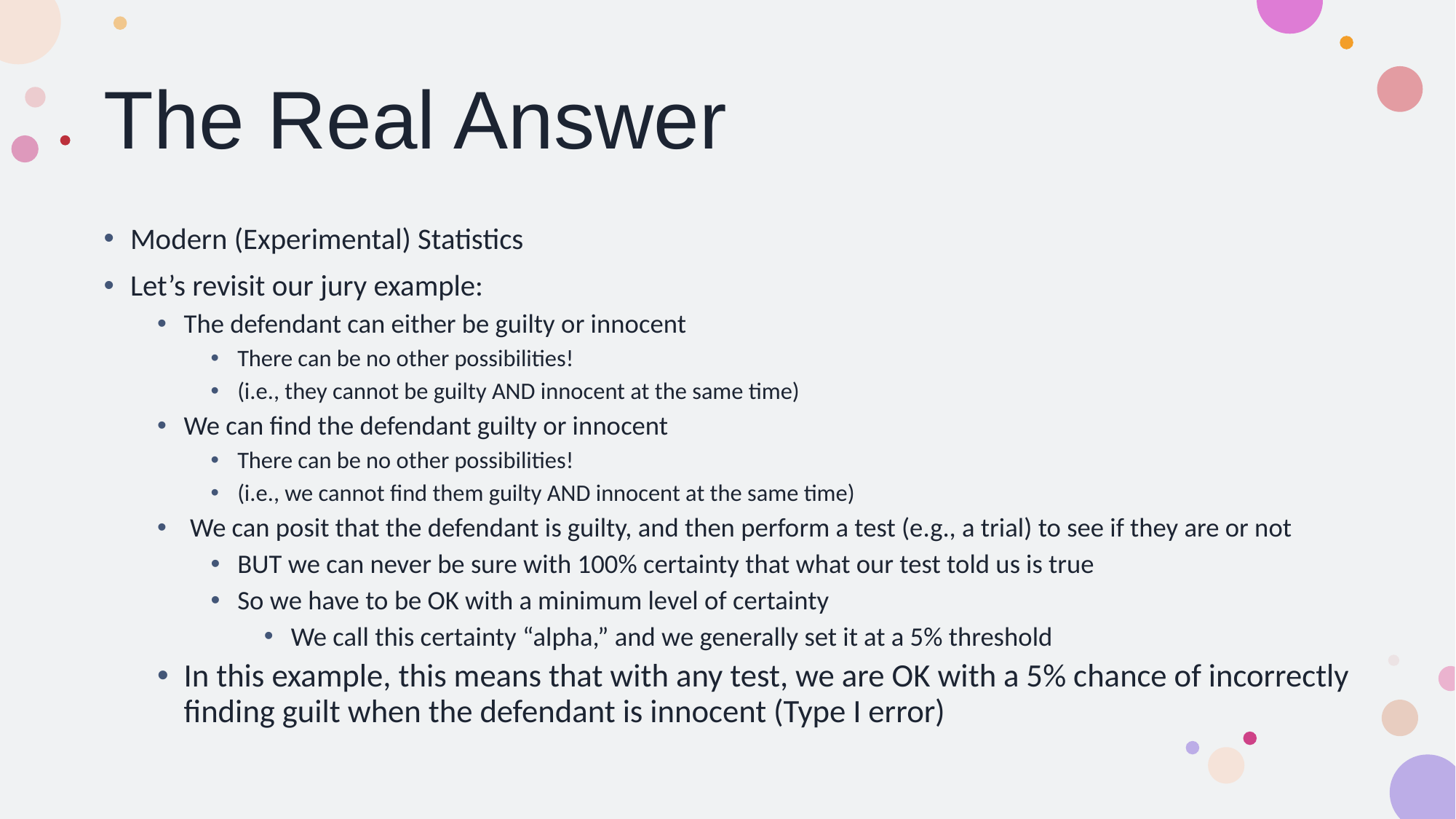

# The Real Answer
Modern (Experimental) Statistics
Let’s revisit our jury example:
The defendant can either be guilty or innocent
There can be no other possibilities!
(i.e., they cannot be guilty AND innocent at the same time)
We can find the defendant guilty or innocent
There can be no other possibilities!
(i.e., we cannot find them guilty AND innocent at the same time)
 We can posit that the defendant is guilty, and then perform a test (e.g., a trial) to see if they are or not
BUT we can never be sure with 100% certainty that what our test told us is true
So we have to be OK with a minimum level of certainty
We call this certainty “alpha,” and we generally set it at a 5% threshold
In this example, this means that with any test, we are OK with a 5% chance of incorrectly finding guilt when the defendant is innocent (Type I error)